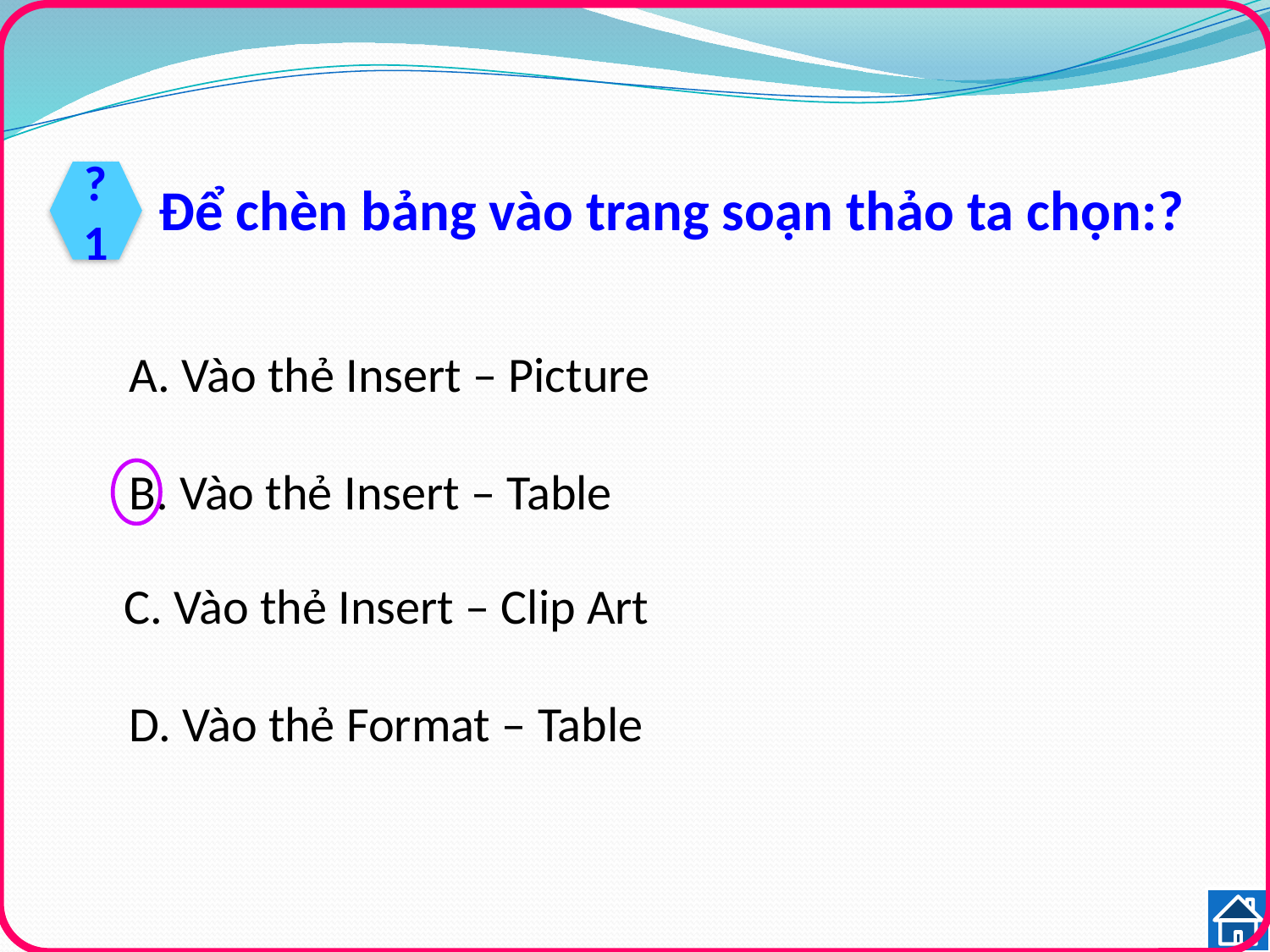

?1
Để chèn bảng vào trang soạn thảo ta chọn:?
A. Vào thẻ Insert – Picture
B. Vào thẻ Insert – Table

C. Vào thẻ Insert – Clip Art
D. Vào thẻ Format – Table